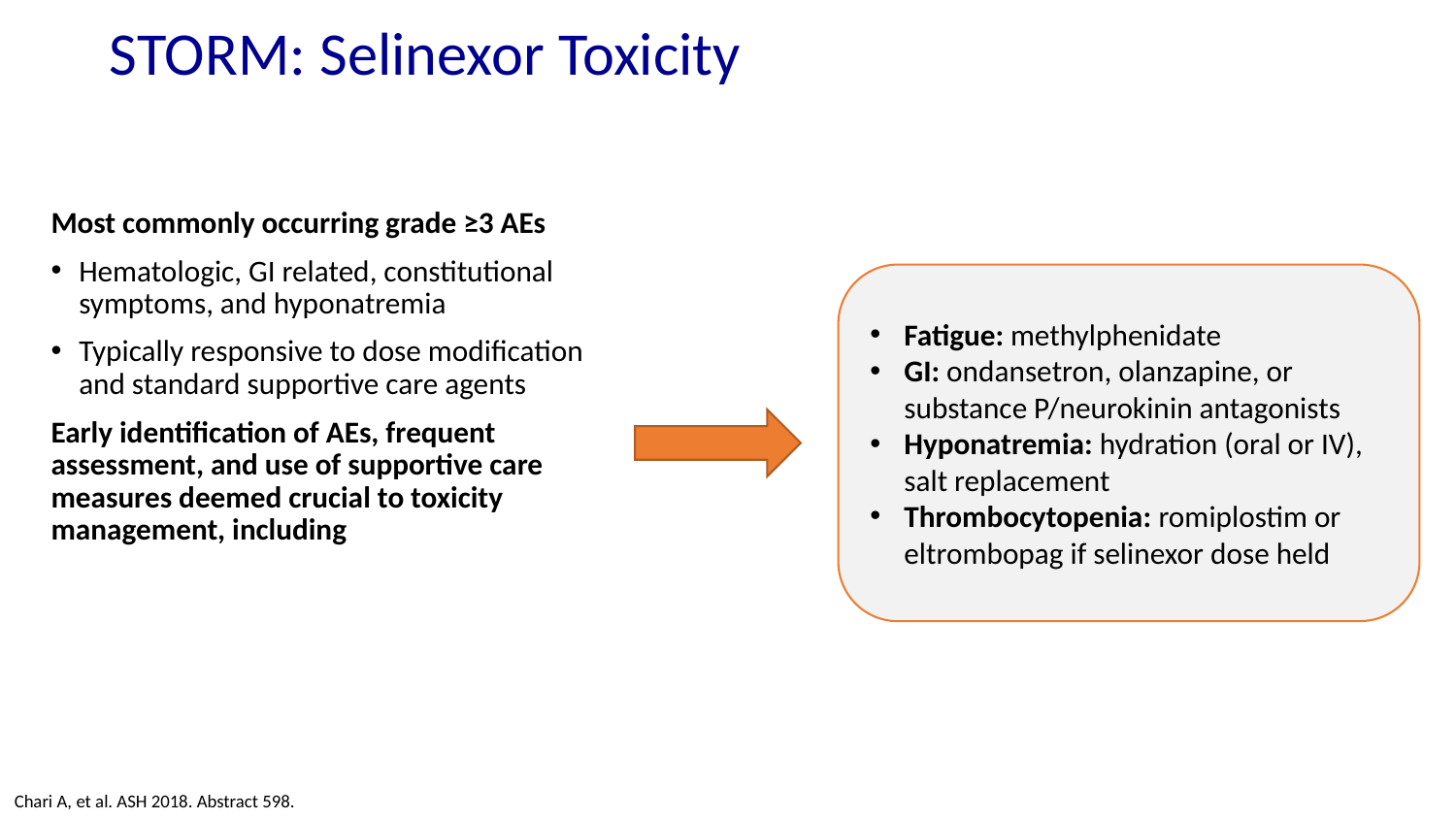

# STORM: Selinexor Toxicity
Most commonly occurring grade ≥3 AEs
Hematologic, GI related, constitutional symptoms, and hyponatremia
Typically responsive to dose modification and standard supportive care agents
Early identification of AEs, frequent assessment, and use of supportive care measures deemed crucial to toxicity management, including
Fatigue: methylphenidate
GI: ondansetron, olanzapine, or substance P/neurokinin antagonists
Hyponatremia: hydration (oral or IV), salt replacement
Thrombocytopenia: romiplostim or eltrombopag if selinexor dose held

Chari A, et al. ASH 2018. Abstract 598.